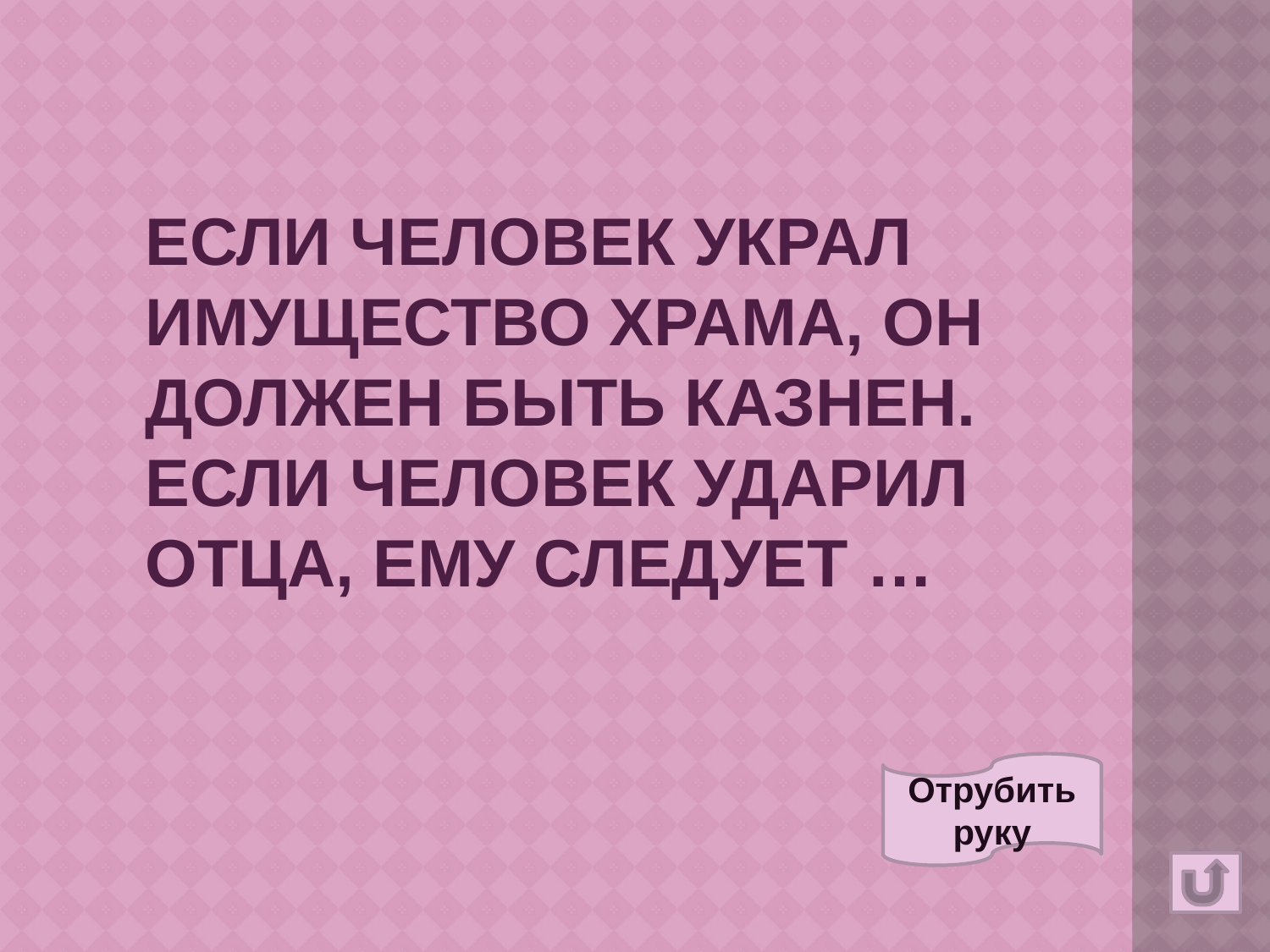

Если человек украл имущество храма, он должен быть казнен.
Если человек ударил отца, ему следует …
Отрубить руку